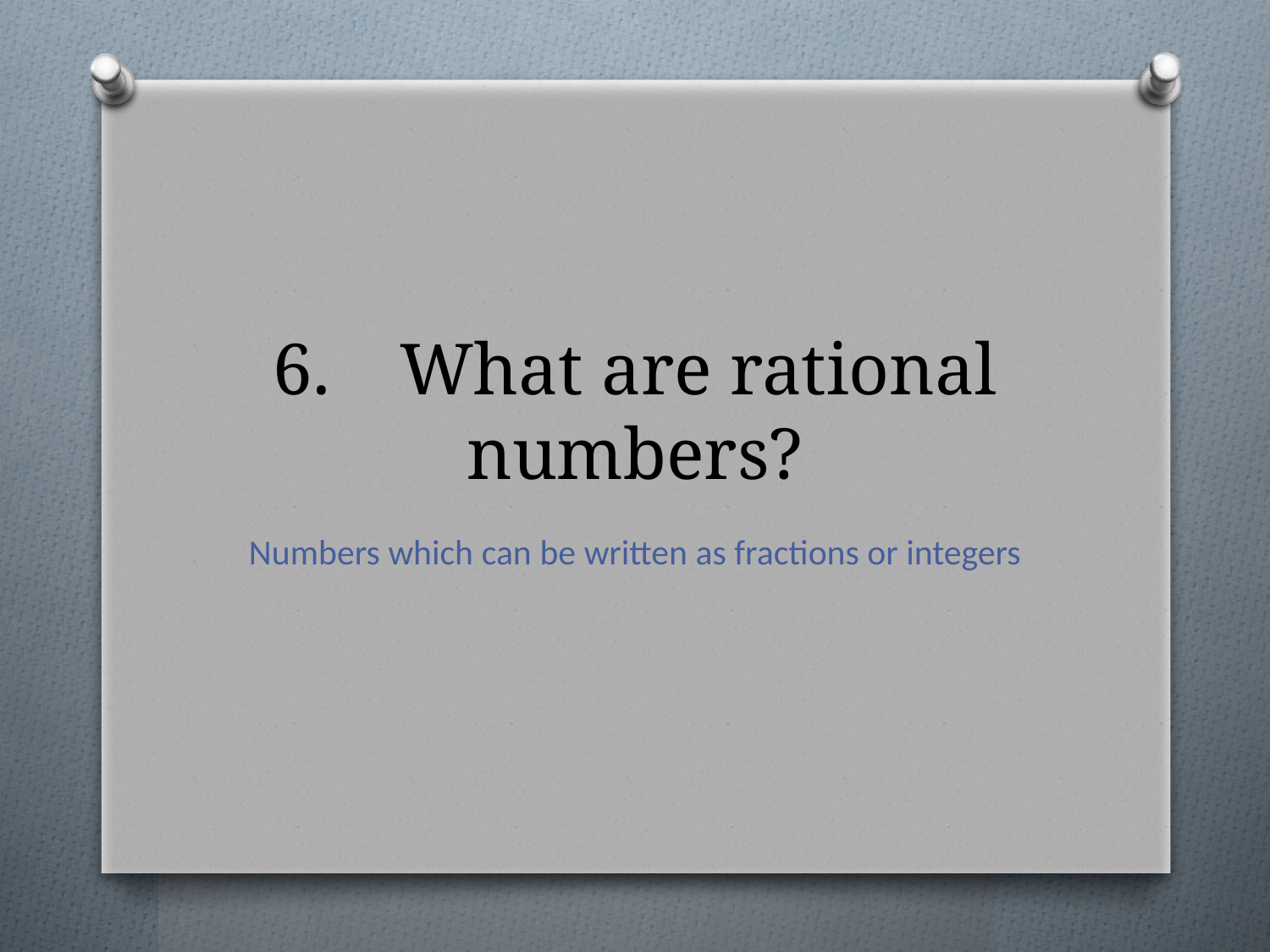

# 6.	What are rational numbers?
Numbers which can be written as fractions or integers